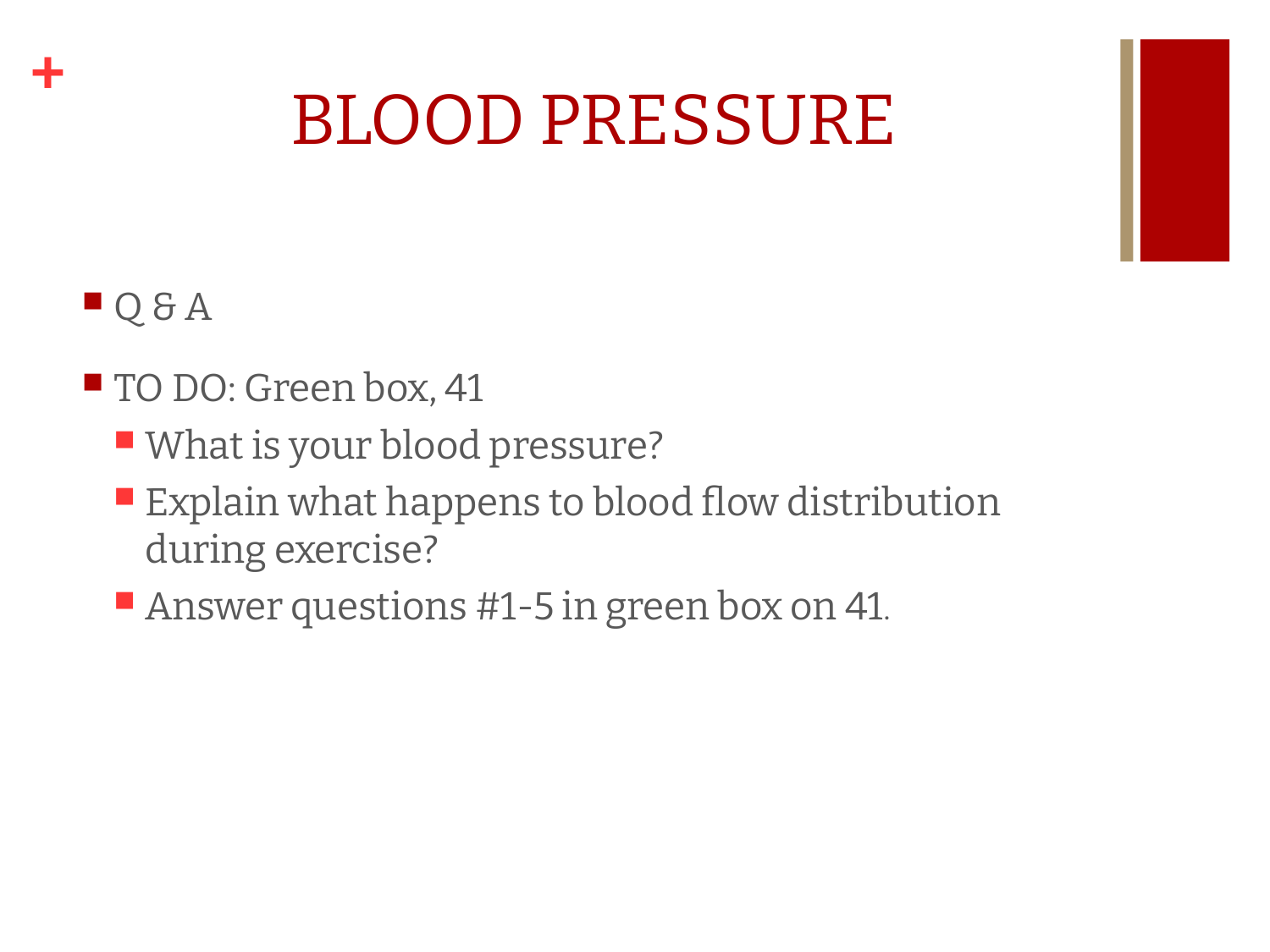

# BLOOD PRESSURE
Q & A
TO DO: Green box, 41
What is your blood pressure?
Explain what happens to blood flow distribution during exercise?
Answer questions #1-5 in green box on 41.